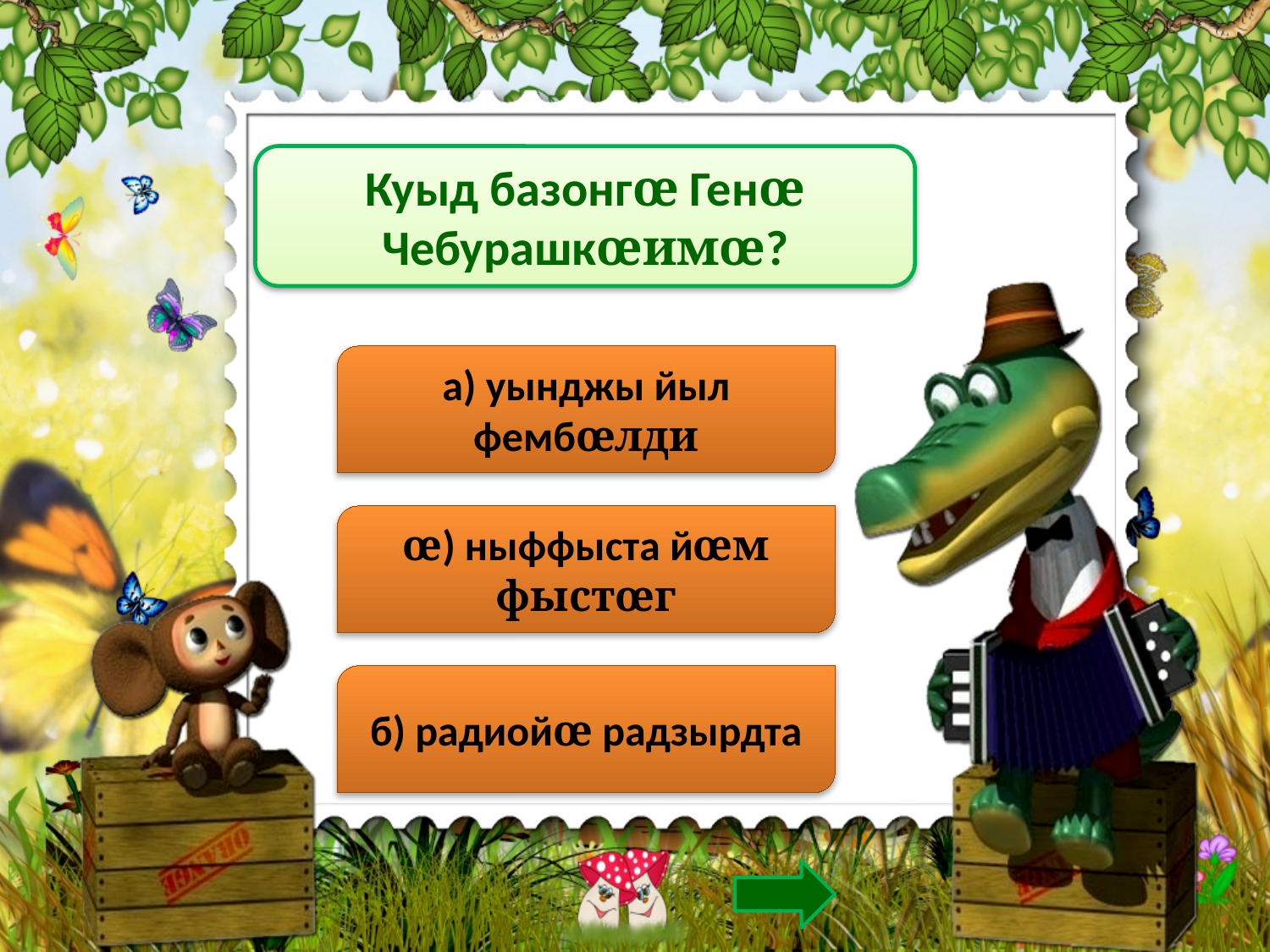

Куыд базонгœ Генœ Чебурашкœимœ?
а) уынджы йыл фембœлди
œ) ныффыста йœм фыстœг
б) радиойœ радзырдта